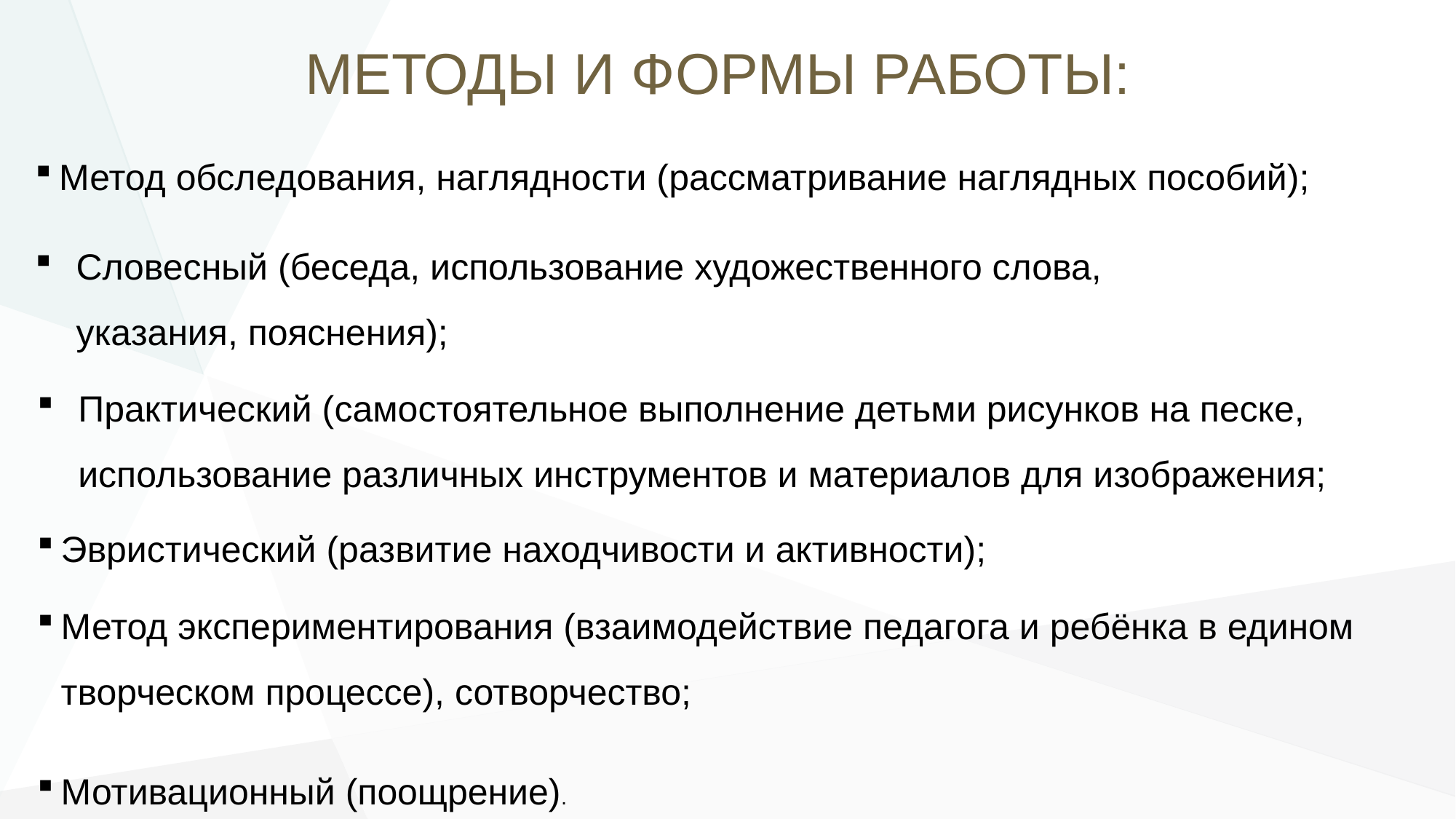

# МЕТОДЫ И ФОРМЫ РАБОТЫ:
Метод обследования, наглядности (рассматривание наглядных пособий);
Словесный (беседа, использование художественного слова, указания, пояснения);
Практический (самостоятельное выполнение детьми рисунков на песке, использование различных инструментов и материалов для изображения;
Эвристический (развитие находчивости и активности);
Метод экспериментирования (взаимодействие педагога и ребёнка в едином творческом процессе), сотворчество;
Мотивационный (поощрение).